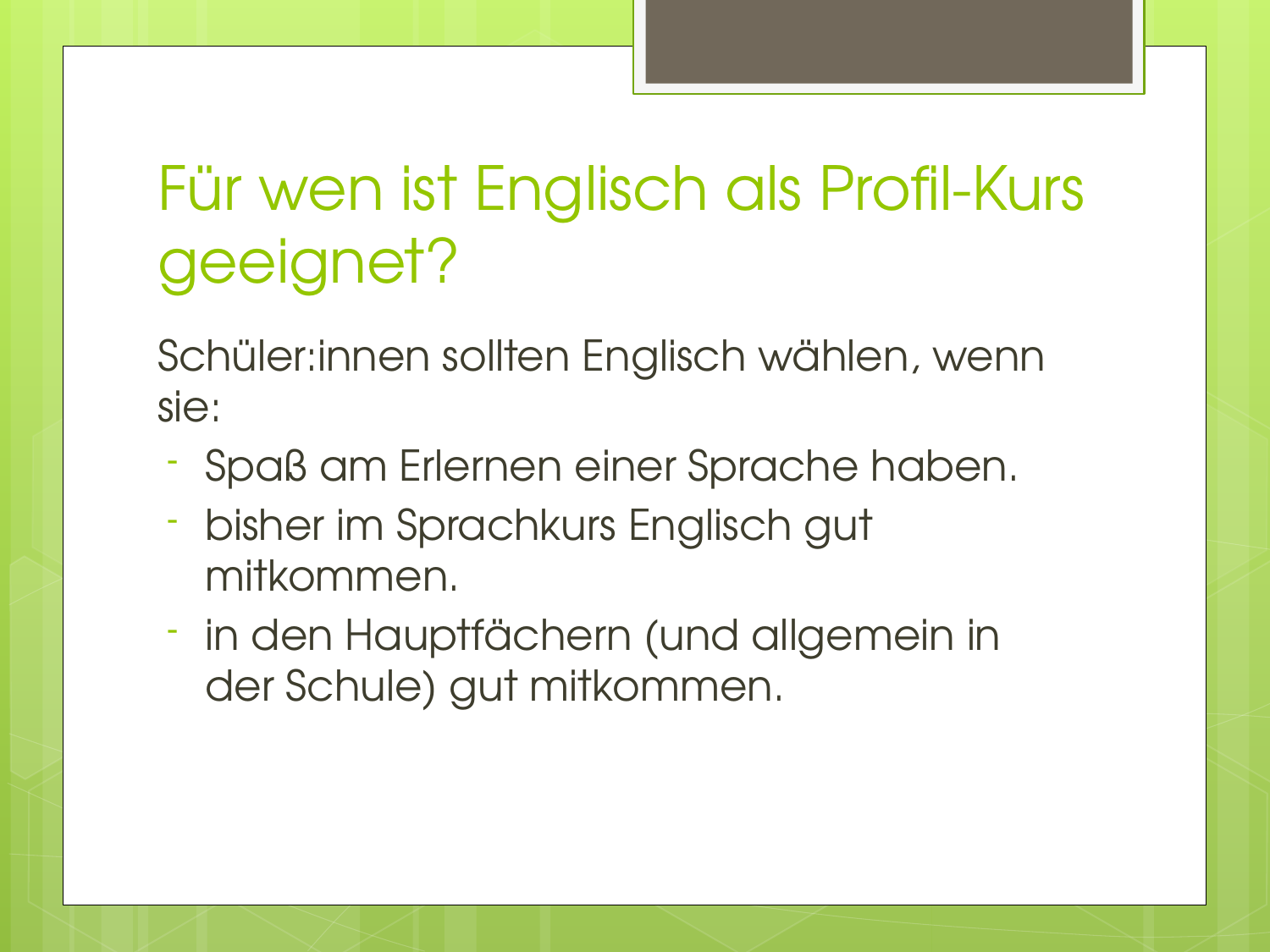

# Für wen ist Englisch als Profil-Kurs geeignet?
Schüler:innen sollten Englisch wählen, wenn sie:
Spaß am Erlernen einer Sprache haben.
bisher im Sprachkurs Englisch gut mitkommen.
in den Hauptfächern (und allgemein in der Schule) gut mitkommen.